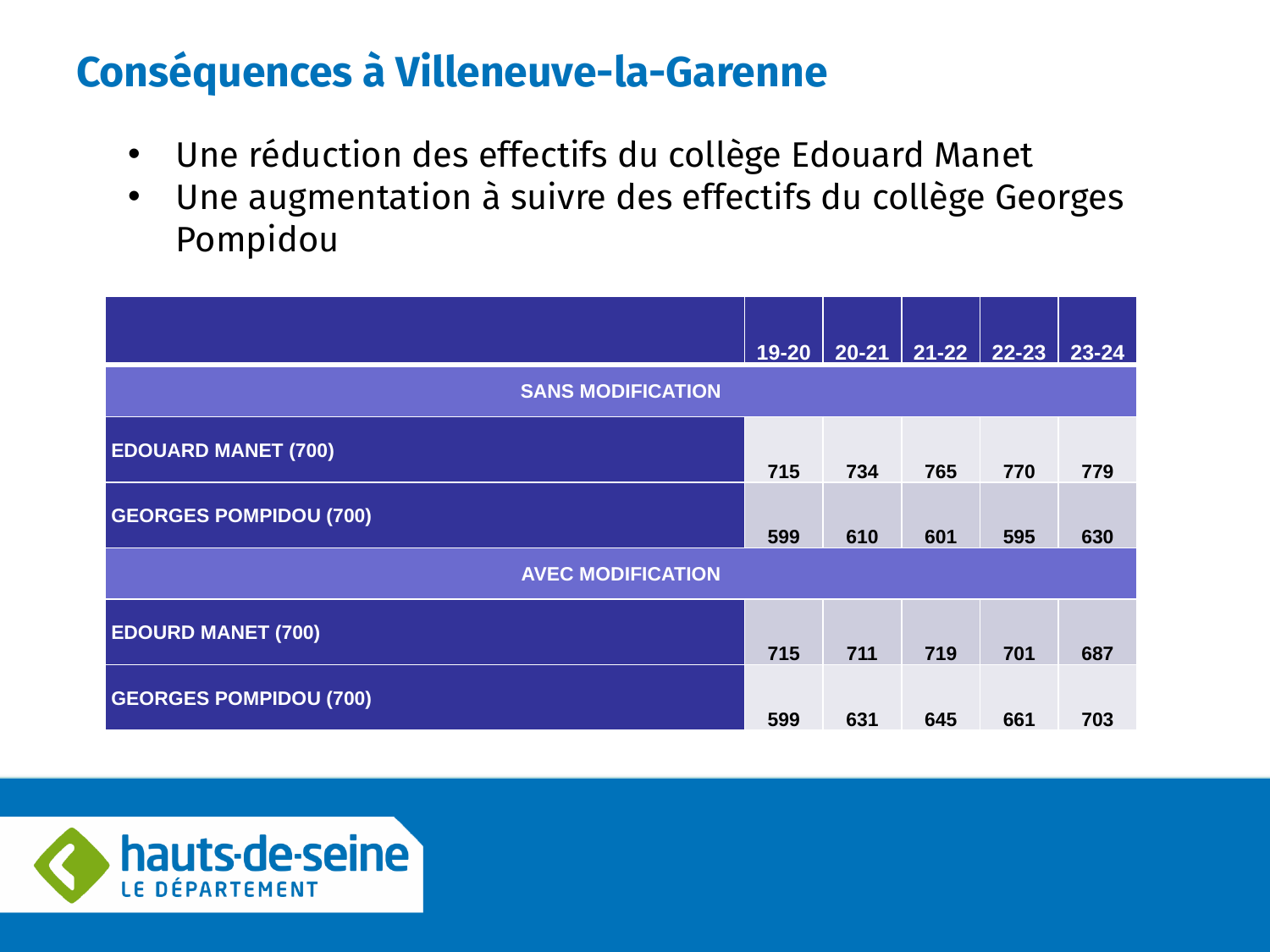

# Conséquences à Villeneuve-la-Garenne
Une réduction des effectifs du collège Edouard Manet
Une augmentation à suivre des effectifs du collège Georges Pompidou
|  | 19-20 | 20-21 | 21-22 | 22-23 | 23-24 |
| --- | --- | --- | --- | --- | --- |
| SANS MODIFICATION |  |  |  |  |  |
| EDOUARD MANET (700) | 715 | 734 | 765 | 770 | 779 |
| GEORGES POMPIDOU (700) | 599 | 610 | 601 | 595 | 630 |
| AVEC MODIFICATION |  |  |  |  |  |
| EDOURD MANET (700) | 715 | 711 | 719 | 701 | 687 |
| GEORGES POMPIDOU (700) | 599 | 631 | 645 | 661 | 703 |